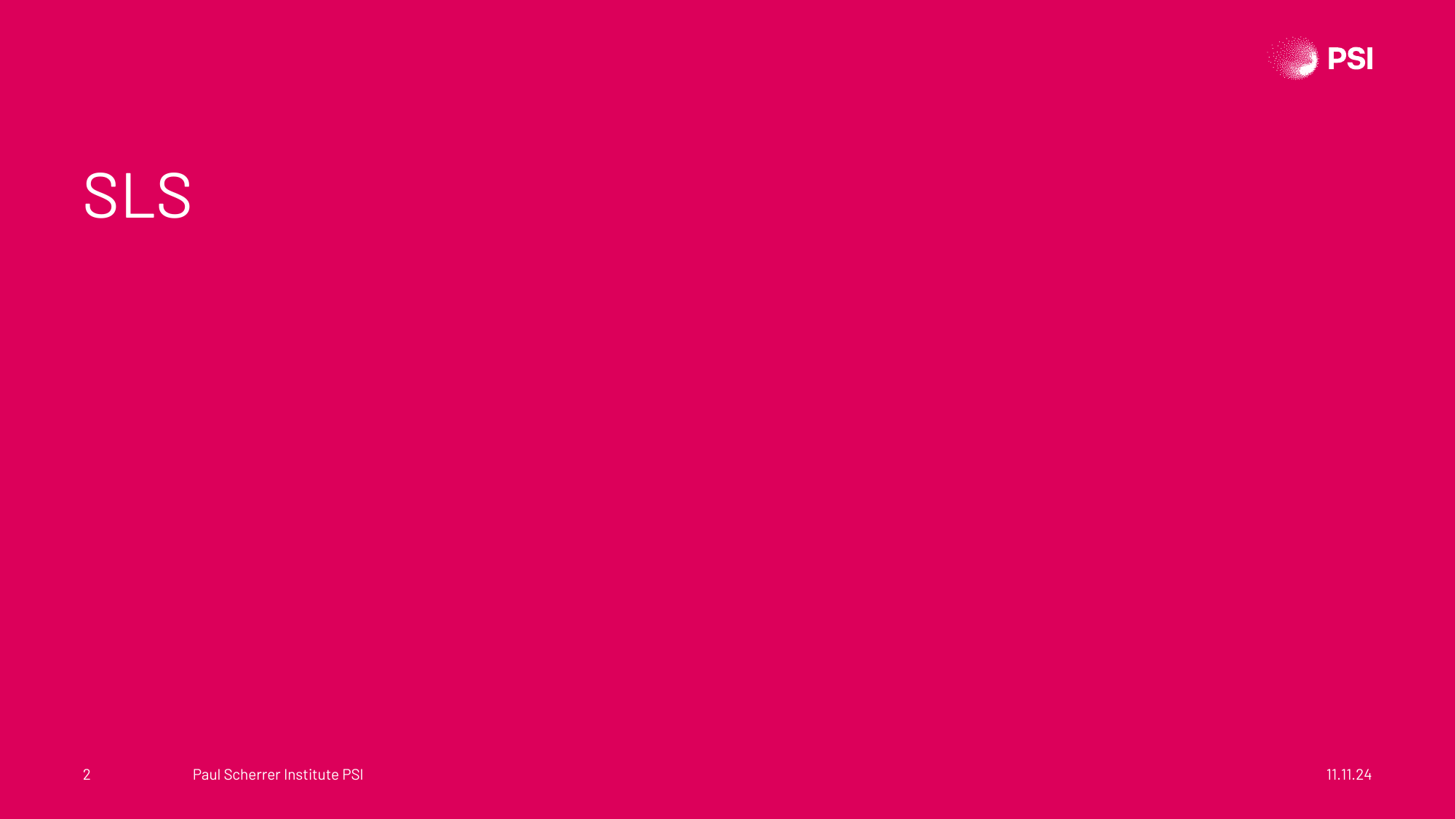

SLS
2
Paul Scherrer Institute PSI
11.11.24